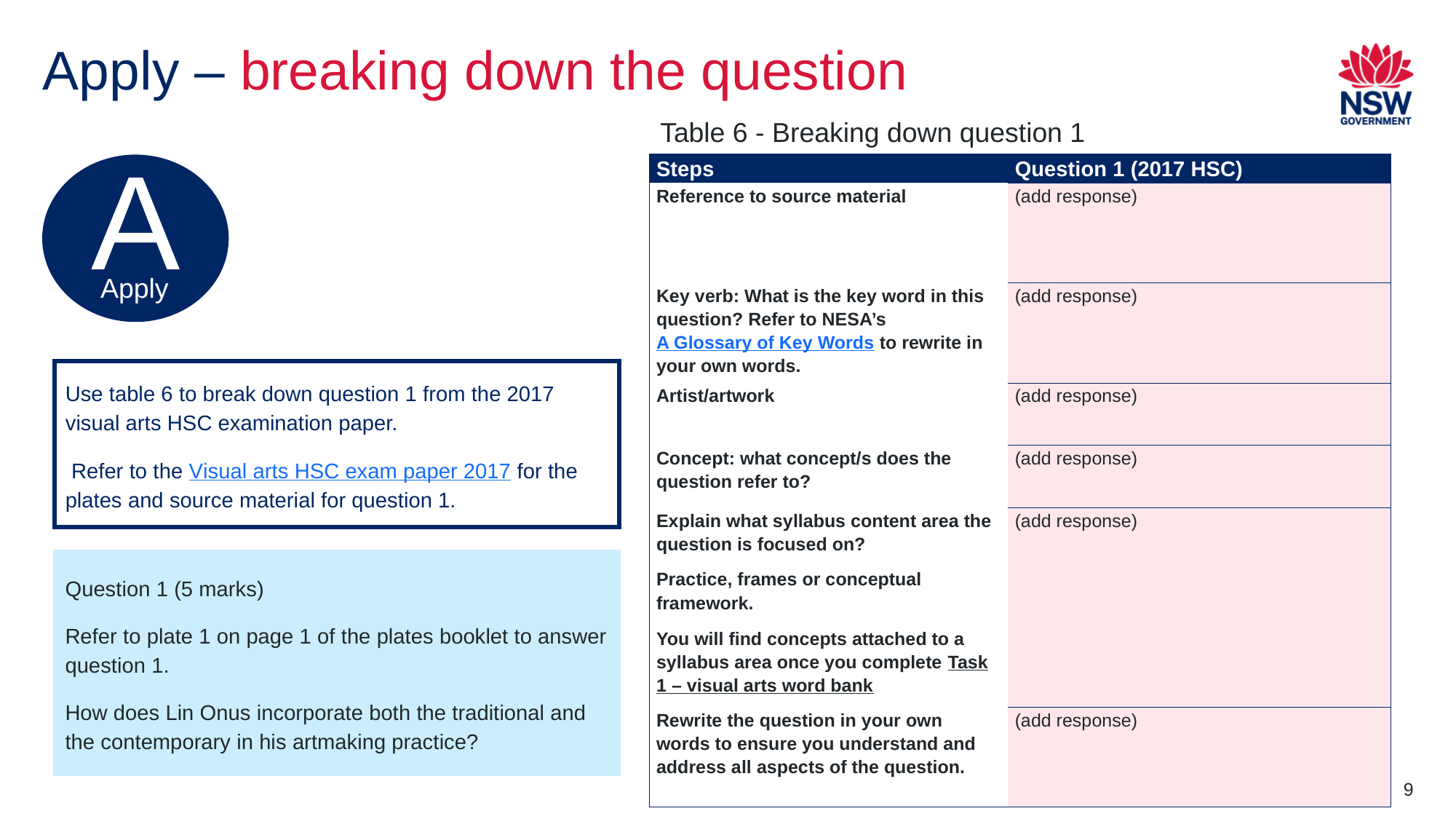

# Apply – breaking down the question
Table 6 - Breaking down question 1
| Steps | Question 1 (2017 HSC) |
| --- | --- |
| Reference to source material | (add response) |
| Key verb: What is the key word in this question? Refer to NESA’s A Glossary of Key Words to rewrite in your own words. | (add response) |
| Artist/artwork | (add response) |
| Concept: what concept/s does the question refer to? | (add response) |
| Explain what syllabus content area the question is focused on?  Practice, frames or conceptual framework. You will find concepts attached to a syllabus area once you complete Task 1 – visual arts word bank | (add response) |
| Rewrite the question in your own words to ensure you understand and address all aspects of the question. | (add response) |
A

Apply
Use table 6 to break down question 1 from the 2017 visual arts HSC examination paper.
 Refer to the Visual arts HSC exam paper 2017 for the plates and source material for question 1.
Question 1 (5 marks)
Refer to plate 1 on page 1 of the plates booklet to answer question 1.
How does Lin Onus incorporate both the traditional and the contemporary in his artmaking practice?
9